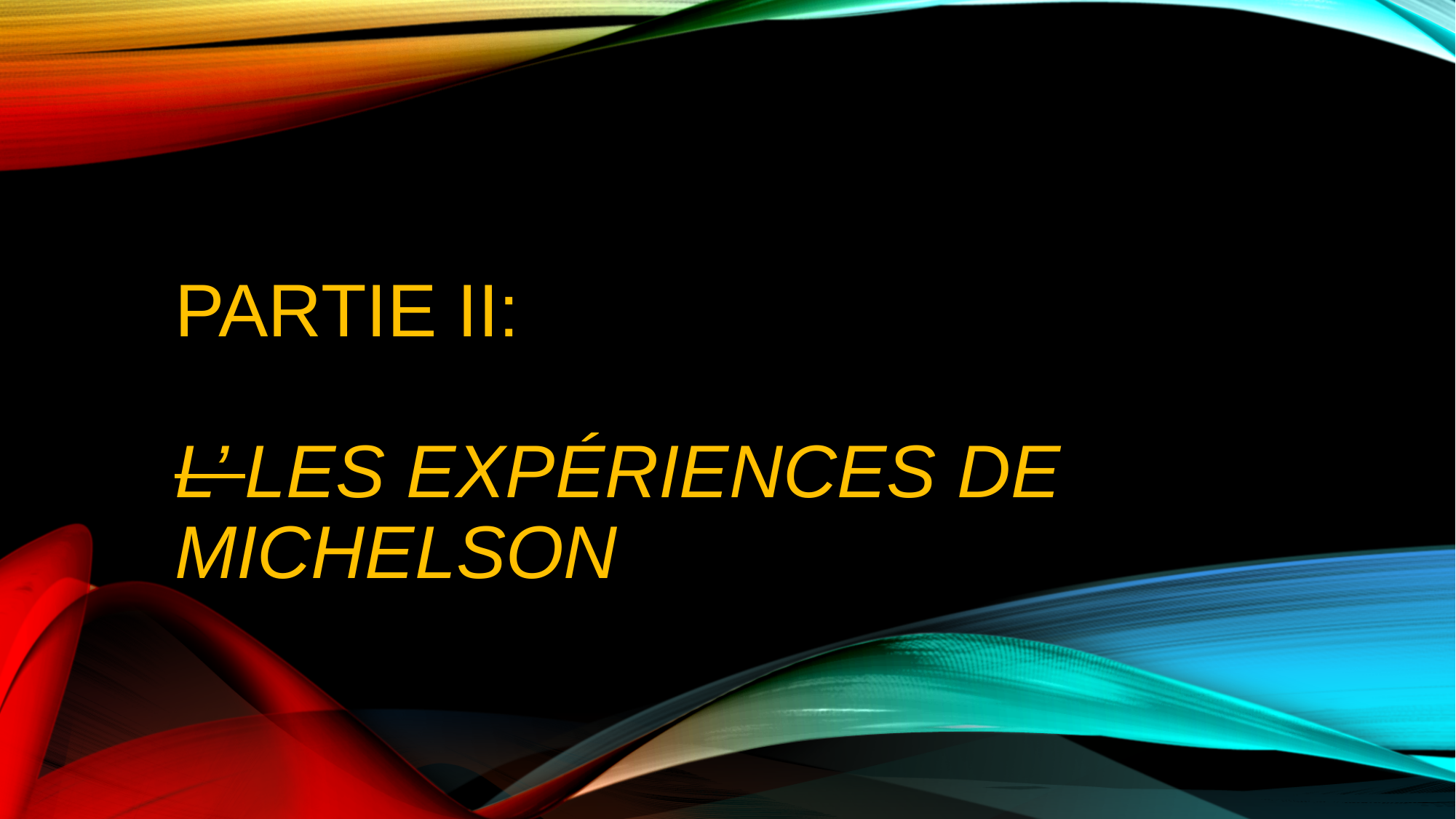

# Partie II: L’ Les expériences de Michelson